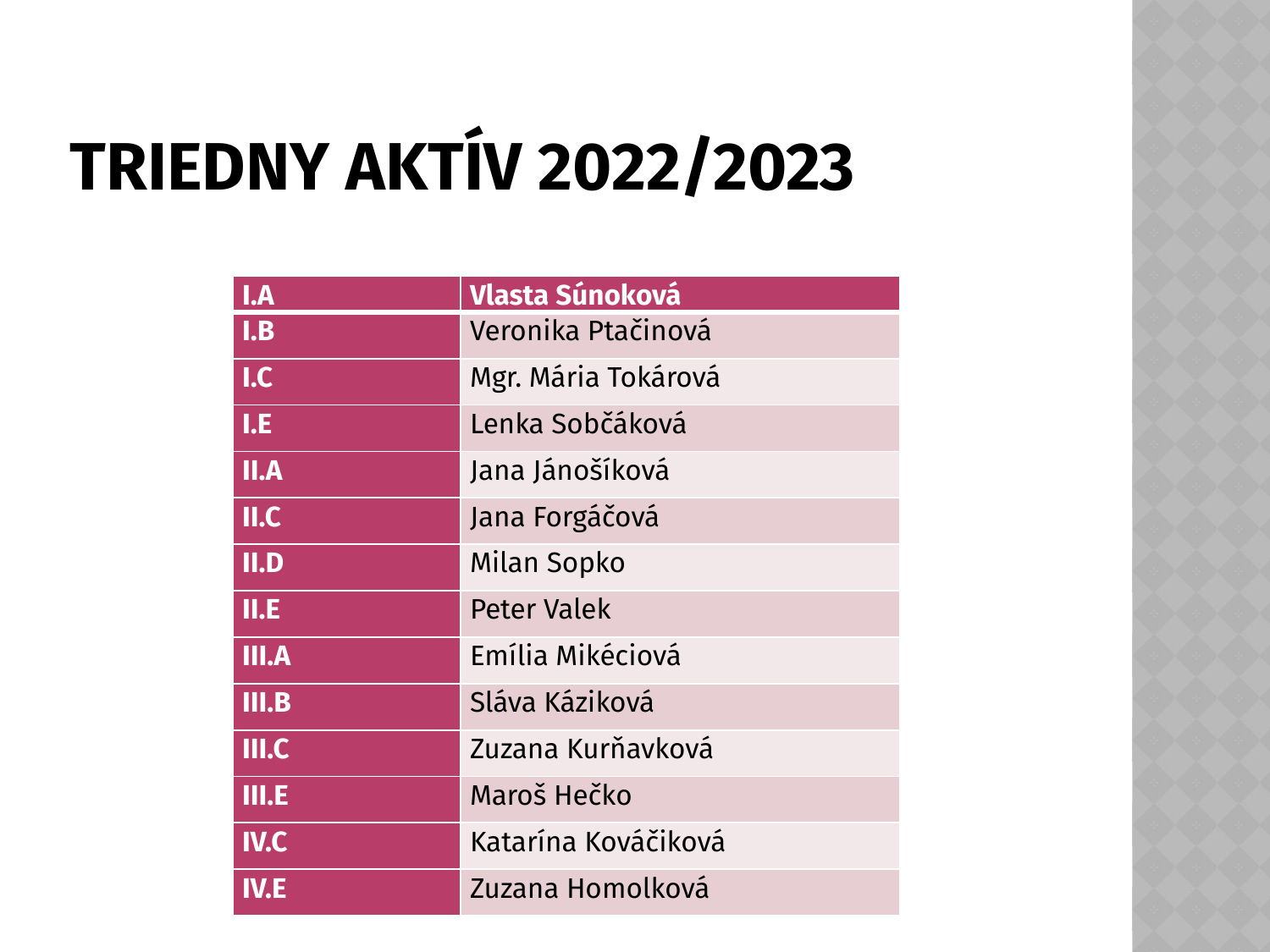

# Triedny aktív 2022/2023
| I.A | Vlasta Súnoková |
| --- | --- |
| I.B | Veronika Ptačinová |
| I.C | Mgr. Mária Tokárová |
| I.E | Lenka Sobčáková |
| II.A | Jana Jánošíková |
| II.C | Jana Forgáčová |
| II.D | Milan Sopko |
| II.E | Peter Valek |
| III.A | Emília Mikéciová |
| III.B | Sláva Káziková |
| III.C | Zuzana Kurňavková |
| III.E | Maroš Hečko |
| IV.C | Katarína Kováčiková |
| IV.E | Zuzana Homolková |